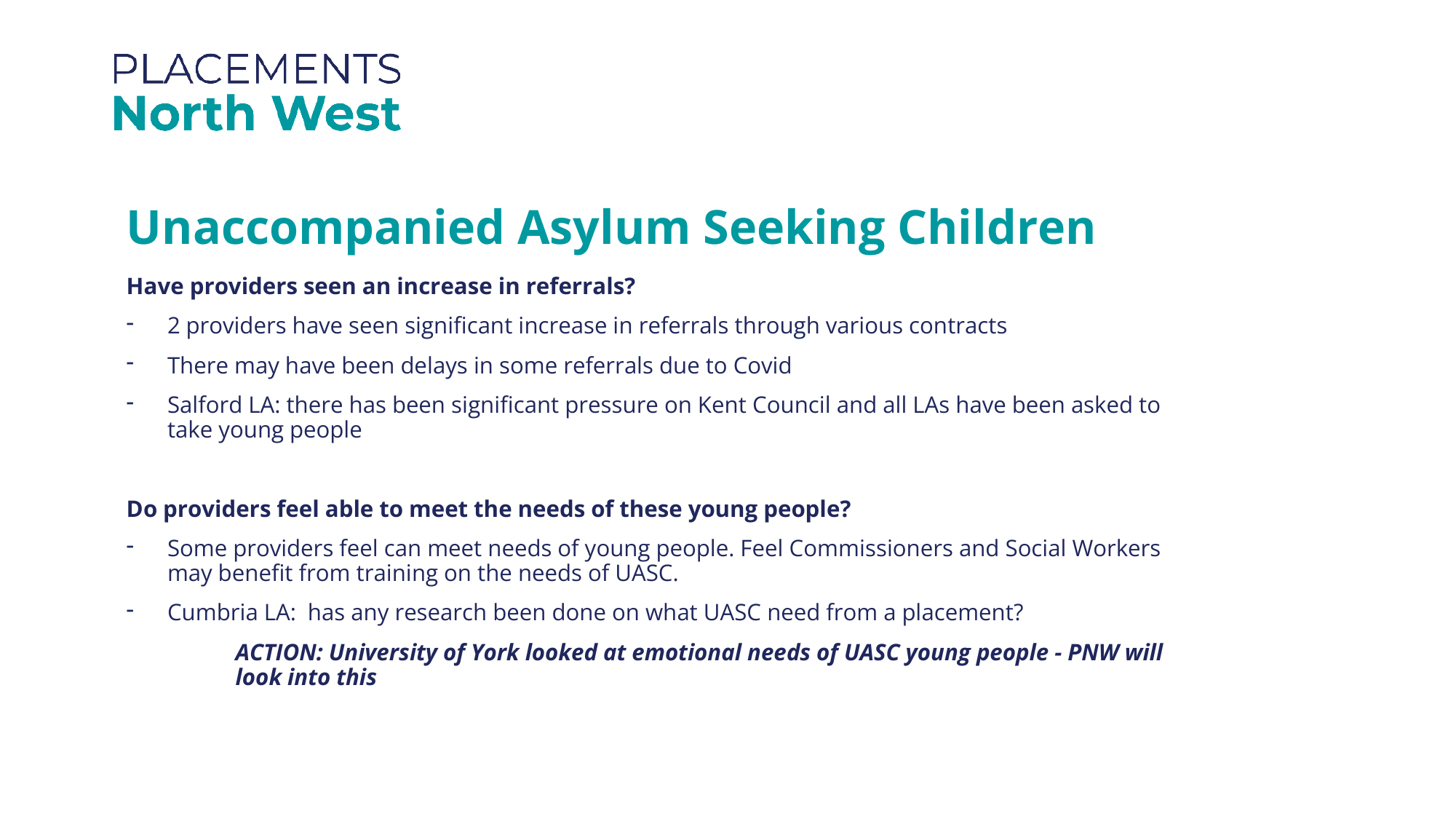

Unaccompanied Asylum Seeking Children
Have providers seen an increase in referrals?
2 providers have seen significant increase in referrals through various contracts
There may have been delays in some referrals due to Covid
Salford LA: there has been significant pressure on Kent Council and all LAs have been asked to take young people

Do providers feel able to meet the needs of these young people?
Some providers feel can meet needs of young people. Feel Commissioners and Social Workers may benefit from training on the needs of UASC.
Cumbria LA:  has any research been done on what UASC need from a placement?
	ACTION: University of York looked at emotional needs of UASC young people - PNW will 	look into this